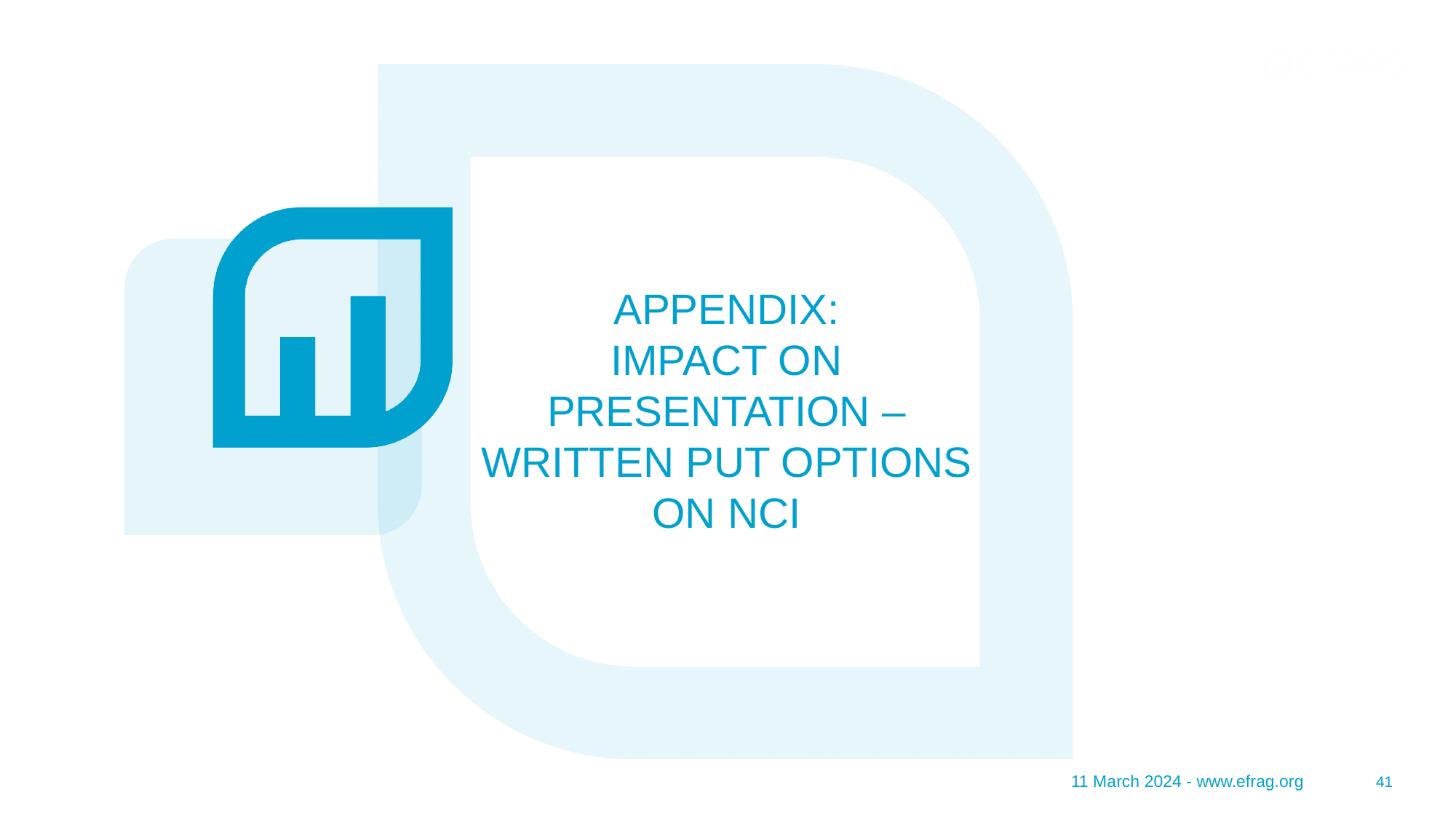

APPENDIX:
IMPACT ON PRESENTATION – WRITTEN PUT OPTIONS ON NCI